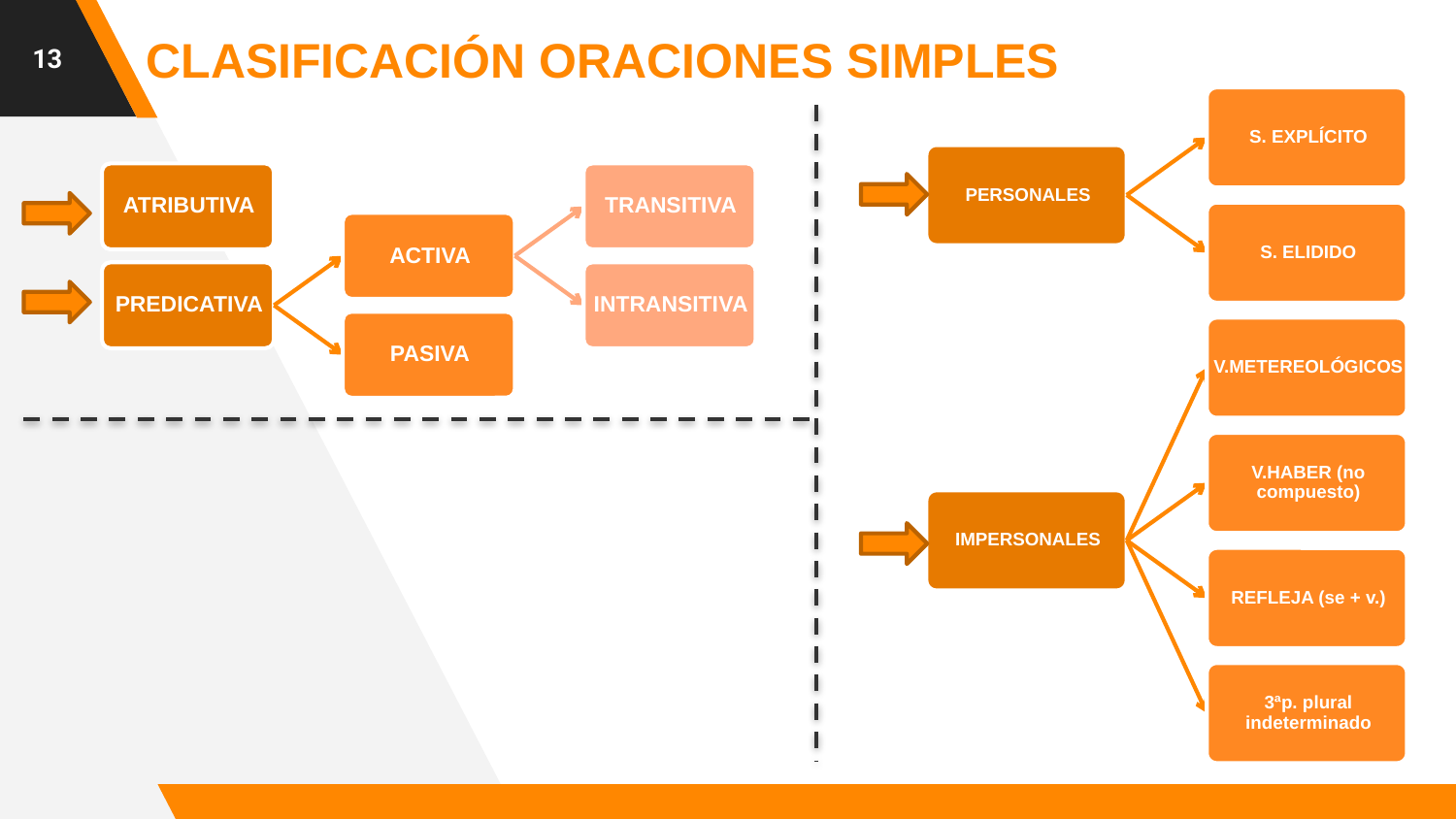

13
CLASIFICACIÓN ORACIONES SIMPLES
ATRIBUTIVA
PREDICATIVA

ACTIVA

TRANSITIVA

INTRANSITIVA

PASIVA
PERSONALES

S. EXPLÍCITO

S. ELIDIDO
IMPERSONALES

V.METEREOLÓGICOS

V.HABER (no compuesto)

REFLEJA (se + v.)

3ªp. plural indeterminado